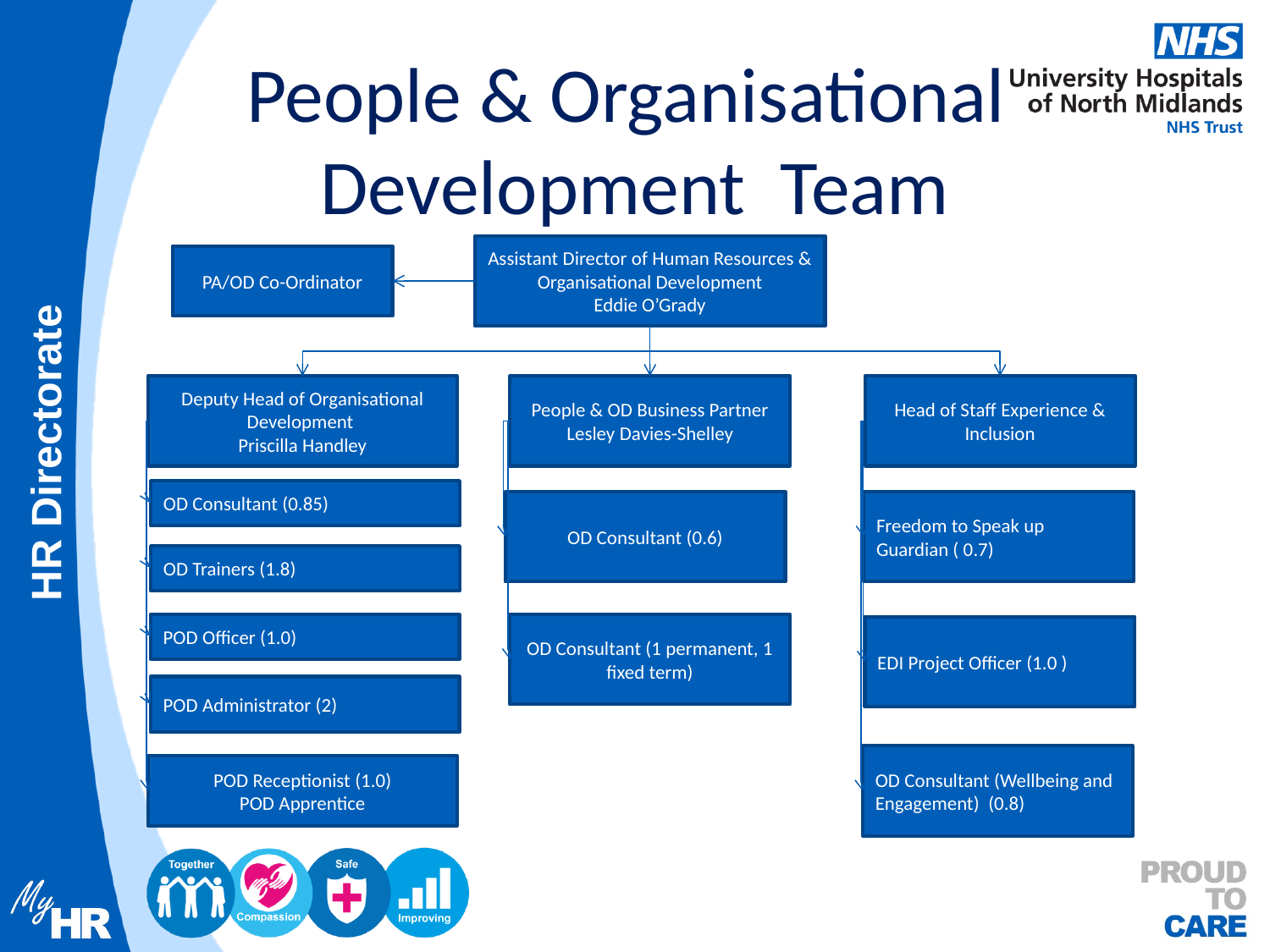

# People & Organisational Development  Team
Assistant Director of Human Resources & Organisational Development
Eddie O’Grady
PA/OD Co-Ordinator
Deputy Head of Organisational Development
Priscilla Handley
People & OD Business Partner
Lesley Davies-Shelley
Head of Staff Experience & Inclusion
OD Consultant (0.85)
OD Consultant (0.6)
Freedom to Speak up Guardian ( 0.7)
OD Trainers (1.8)
POD Officer (1.0)
OD Consultant (1 permanent, 1 fixed term)
EDI Project Officer (1.0 )
POD Administrator (2)
OD Consultant (Wellbeing and Engagement)  (0.8)
POD Receptionist (1.0)
POD Apprentice